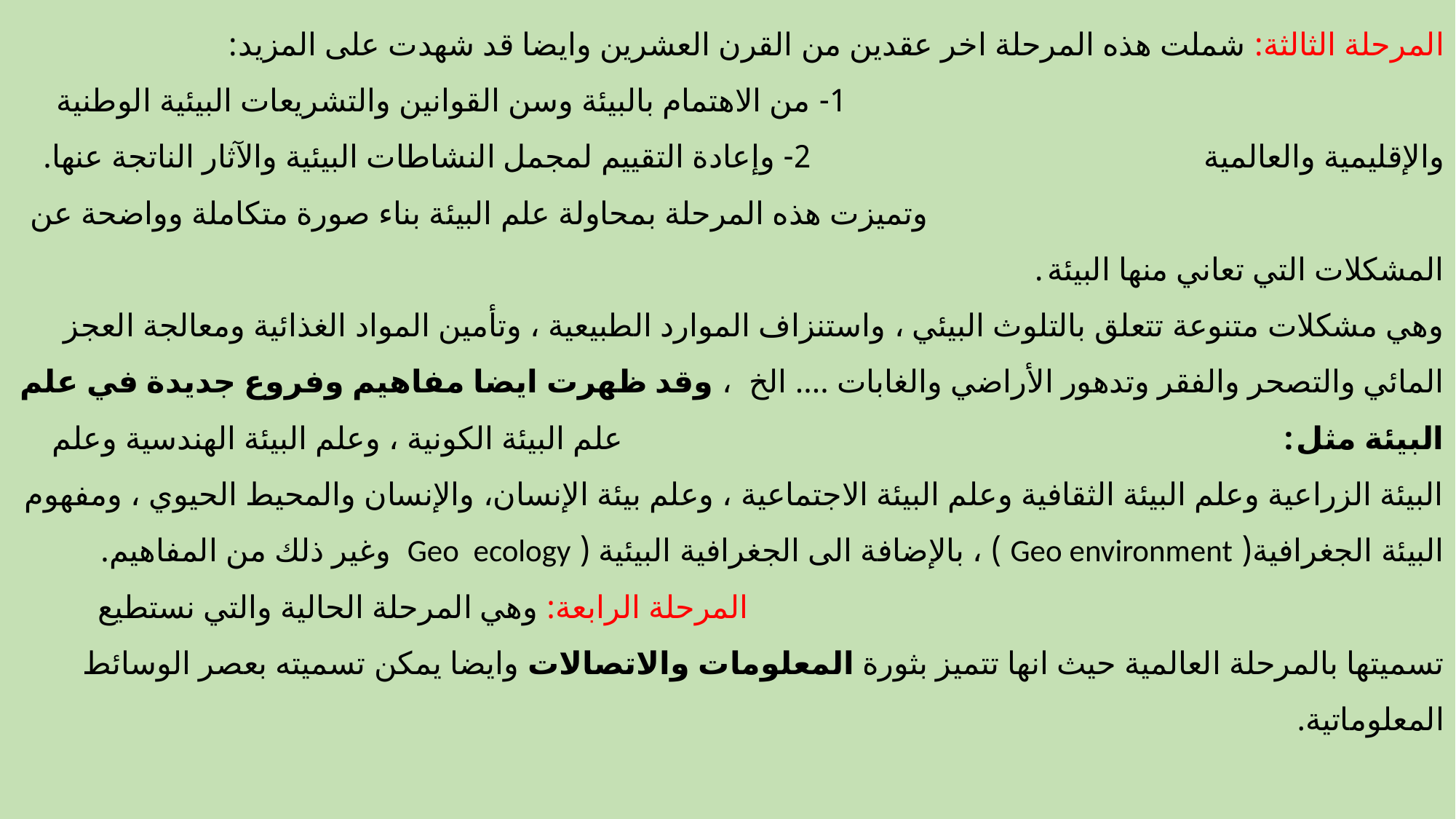

المرحلة الثالثة: شملت هذه المرحلة اخر عقدين من القرن العشرين وايضا قد شهدت على المزيد:                                                                                                    1- من الاهتمام بالبيئة وسن القوانين والتشريعات البيئية الوطنية والإقليمية والعالمية                                                2- وإعادة التقييم لمجمل النشاطات البيئية والآثار الناتجة عنها.                                                                   وتميزت هذه المرحلة بمحاولة علم البيئة بناء صورة متكاملة وواضحة عن المشكلات التي تعاني منها البيئة.                                                                                                                           وهي مشكلات متنوعة تتعلق بالتلوث البيئي ، واستنزاف الموارد الطبيعية ، وتأمين المواد الغذائية ومعالجة العجز المائي والتصحر والفقر وتدهور الأراضي والغابات .... الخ  ، وقد ظهرت ايضا مفاهيم وفروع جديدة في علم البيئة مثل:                                                                                 علم البيئة الكونية ، وعلم البيئة الهندسية وعلم البيئة الزراعية وعلم البيئة الثقافية وعلم البيئة الاجتماعية ، وعلم بيئة الإنسان، والإنسان والمحيط الحيوي ، ومفهوم البيئة الجغرافية( Geo environment ) ، بالإضافة الى الجغرافية البيئية ( Geo  ecology  وغير ذلك من المفاهيم.                                                                                                 المرحلة الرابعة: وهي المرحلة الحالية والتي نستطيع تسميتها بالمرحلة العالمية حيث انها تتميز بثورة المعلومات والاتصالات وايضا يمكن تسميته بعصر الوسائط المعلوماتية.